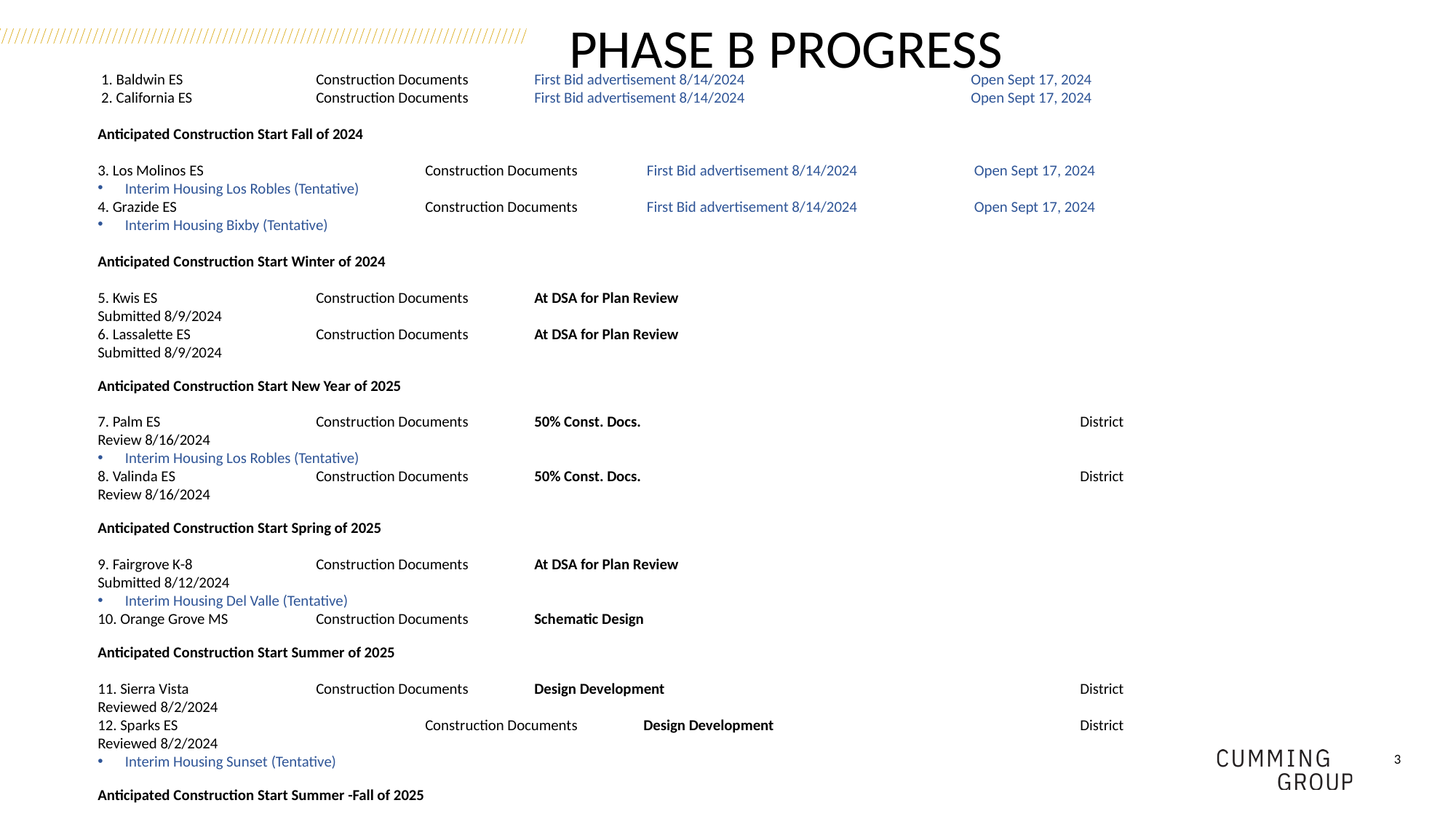

# PHASE B PROGRESS
 1. Baldwin ES 		Construction Documents 	First Bid advertisement 8/14/2024   	 	Open Sept 17, 2024
 2. California ES 		Construction Documents 	First Bid advertisement 8/14/2024   	 	Open Sept 17, 2024

Anticipated Construction Start Fall of 2024

3. Los Molinos ES 		Construction Documents 	 First Bid advertisement 8/14/2024   	 Open Sept 17, 2024
Interim Housing Los Robles (Tentative)
4. Grazide ES 			Construction Documents 	 First Bid advertisement 8/14/2024   	 Open Sept 17, 2024
Interim Housing Bixby (Tentative)

Anticipated Construction Start Winter of 2024

5. Kwis ES 		Construction Documents 	At DSA for Plan Review				Submitted 8/9/2024
6. Lassalette ES 		Construction Documents 	At DSA for Plan Review				Submitted 8/9/2024
Anticipated Construction Start New Year of 2025

7. Palm ES 		Construction Documents 	50% Const. Docs.					District Review 8/16/2024
Interim Housing Los Robles (Tentative)
8. Valinda ES 		Construction Documents 	50% Const. Docs.					District Review 8/16/2024
Anticipated Construction Start Spring of 2025

9. Fairgrove K-8 		Construction Documents 	At DSA for Plan Review				 Submitted 8/12/2024
Interim Housing Del Valle (Tentative)
10. Orange Grove MS 	Construction Documents 	Schematic Design
Anticipated Construction Start Summer of 2025

11. Sierra Vista		Construction Documents 	Design Development				District Reviewed 8/2/2024
12. Sparks ES			Construction Documents 	Design Development			District Reviewed 8/2/2024
Interim Housing Sunset (Tentative)
Anticipated Construction Start Summer -Fall of 2025

13. Wing Lane ES		Construction Documents 	Design Development				District Reviewed 9/17/2024
14. Valley Alternative 		Construction Documents	 Design Development			District Reviewed 9/17/2024
Anticipated Construction Start Fall of 2025
3